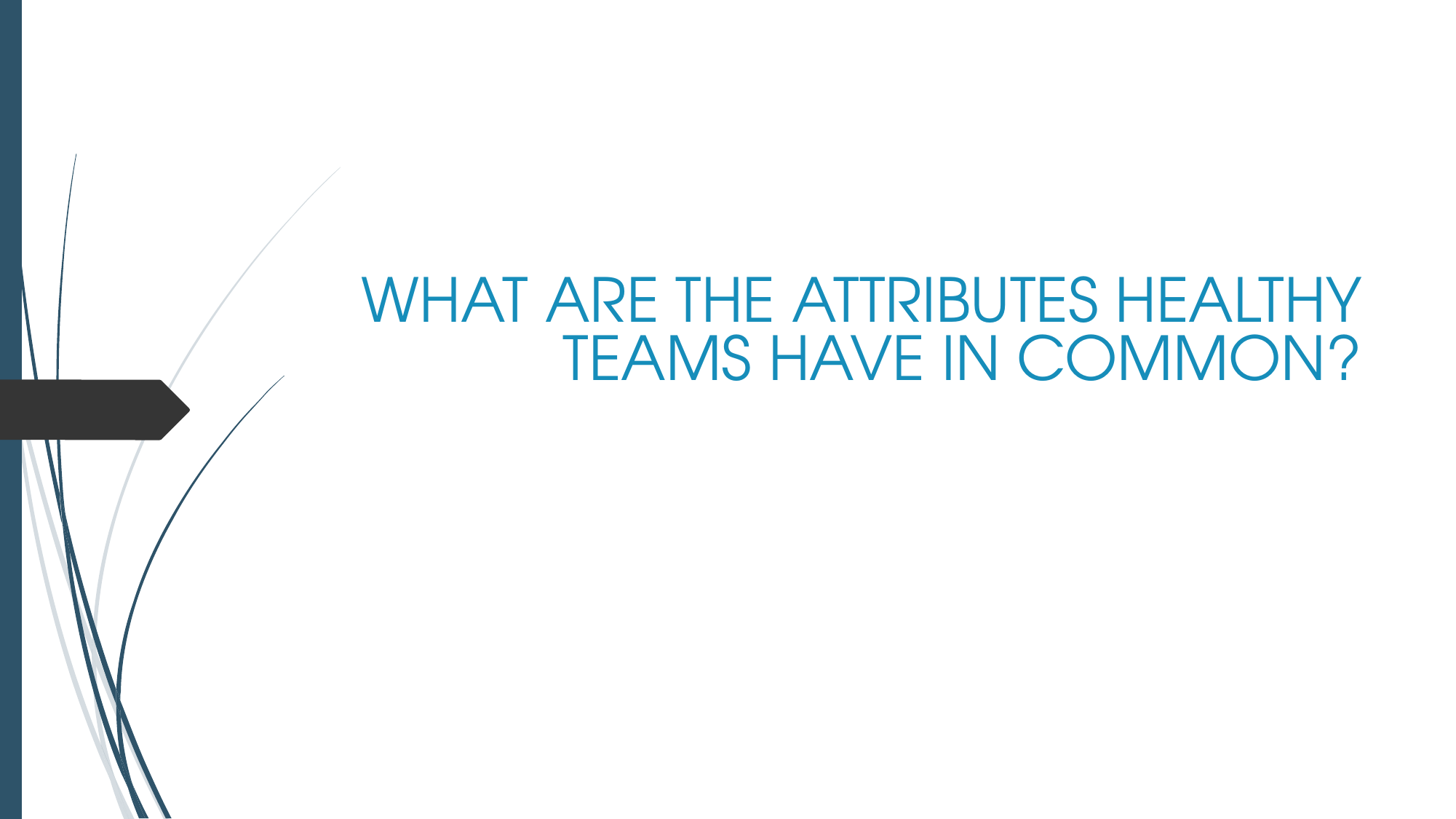

# WHAT ARE THE ATTRIBUTES HEALTHY TEAMS HAVE IN COMMON?